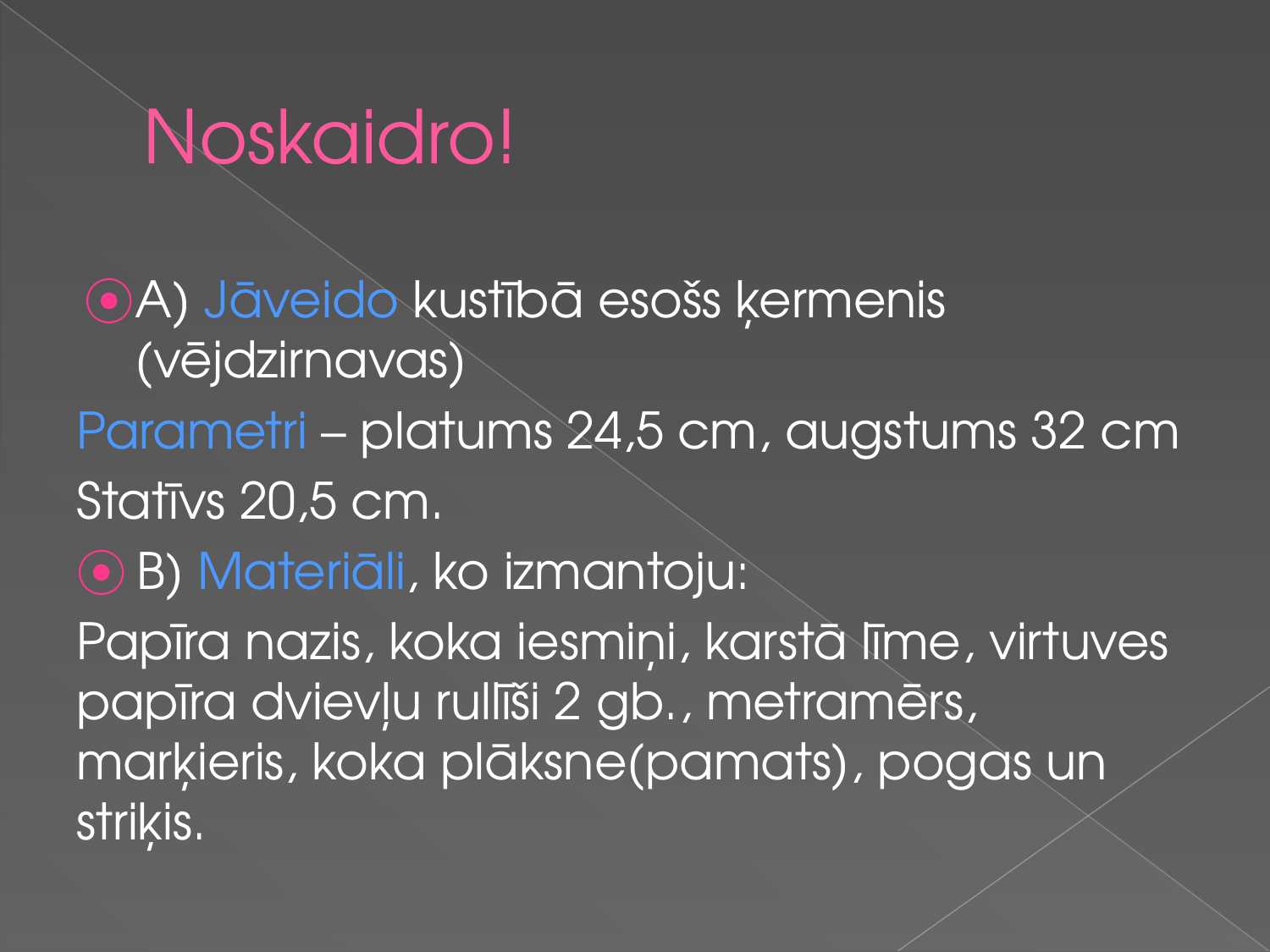

# Noskaidro!
A) Jāveido kustībā esošs ķermenis (vējdzirnavas)
Parametri – platums 24,5 cm, augstums 32 cm
Statīvs 20,5 cm.
B) Materiāli, ko izmantoju:
Papīra nazis, koka iesmiņi, karstā līme, virtuves papīra dvievļu rullīši 2 gb., metramērs, marķieris, koka plāksne(pamats), pogas un striķis.